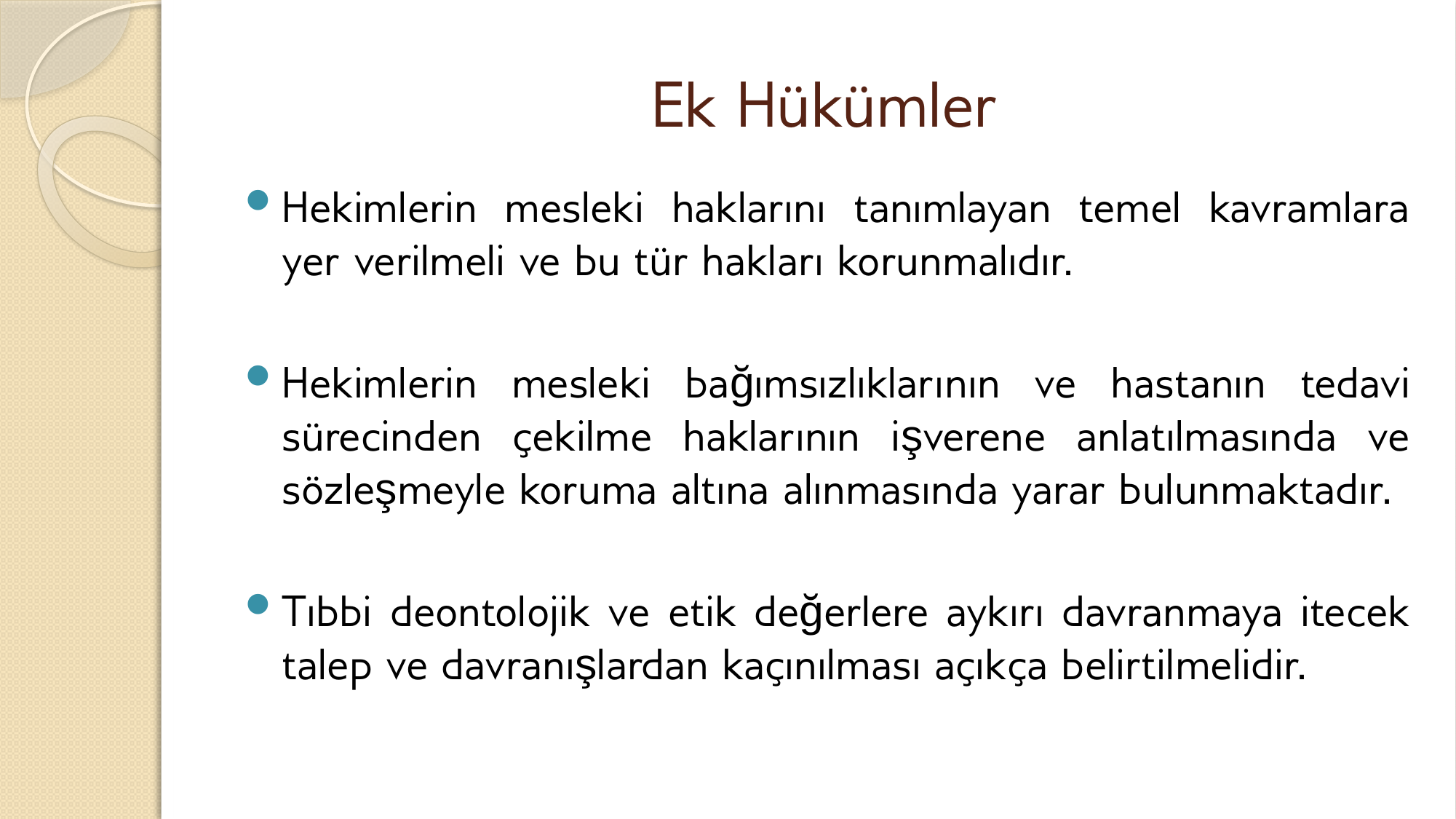

# Ek Hükümler
Hekimlerin mesleki haklarını tanımlayan temel kavramlara yer verilmeli ve bu tür hakları korunmalıdır.

Hekimlerin mesleki bağımsızlıklarının ve hastanın tedavi sürecinden çekilme haklarının işverene anlatılmasında ve sözleşmeyle koruma altına alınmasında yarar bulunmaktadır.

Tıbbi deontolojik ve etik değerlere aykırı davranmaya itecek talep ve davranışlardan kaçınılması açıkça belirtilmelidir.